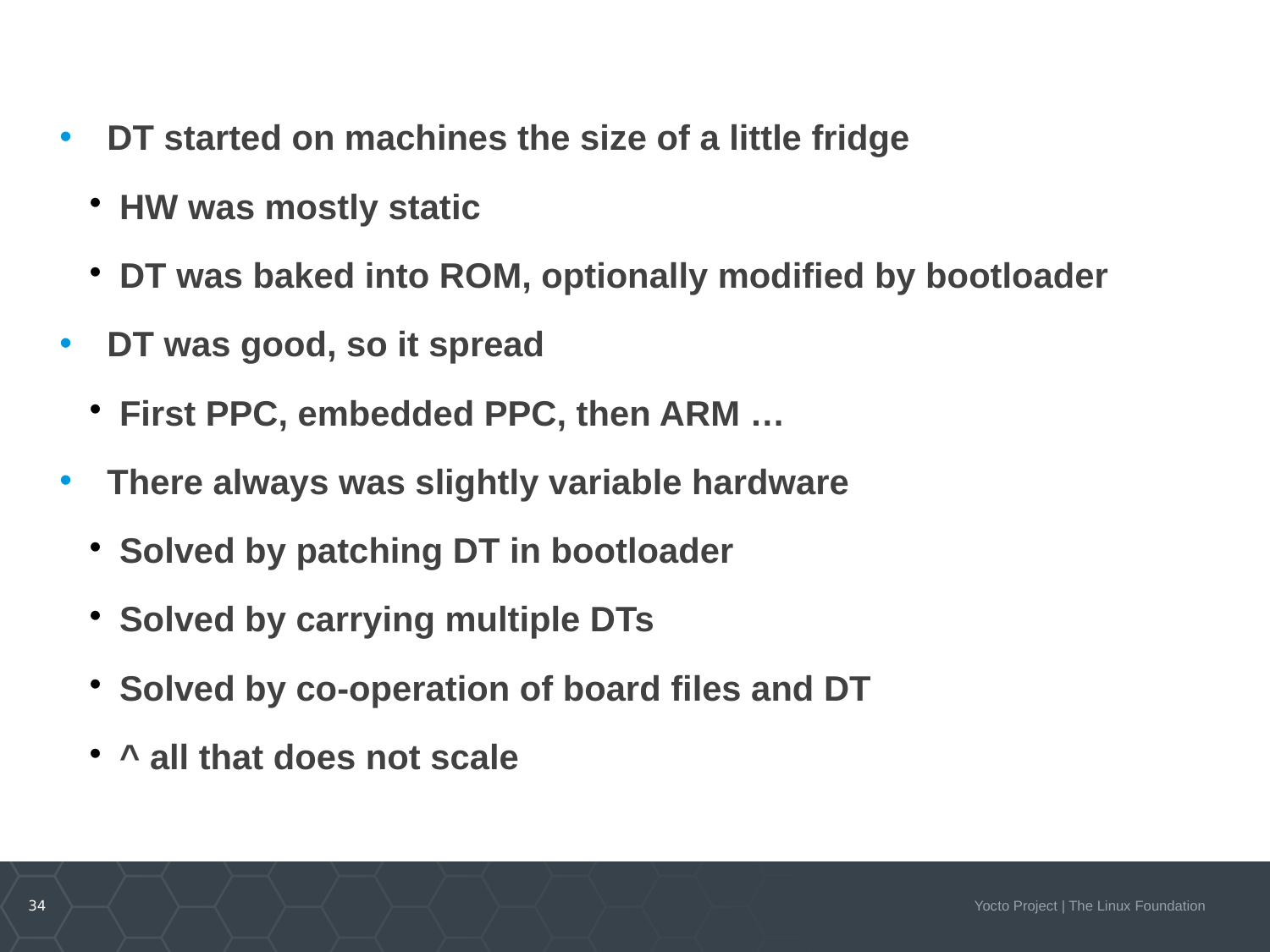

Problem – Variable hardware
DT started on machines the size of a little fridge
HW was mostly static
DT was baked into ROM, optionally modified by bootloader
DT was good, so it spread
First PPC, embedded PPC, then ARM …
There always was slightly variable hardware
Solved by patching DT in bootloader
Solved by carrying multiple DTs
Solved by co-operation of board files and DT
^ all that does not scale